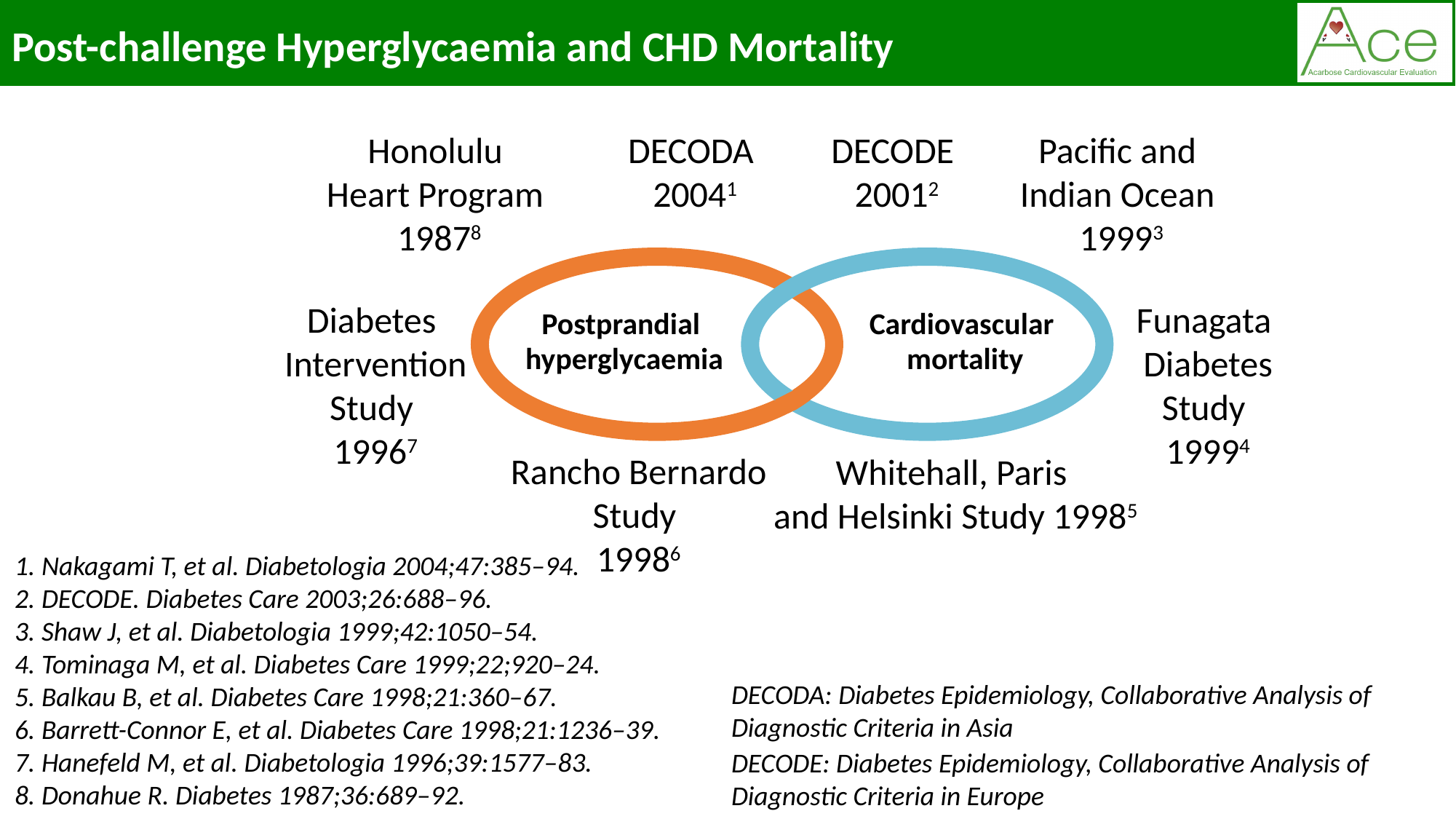

Post-challenge Hyperglycaemia and CHD Mortality
Honolulu
Heart Program
19878
DECODA
20041
DECODE
20012
Pacific and
Indian Ocean
19993

Diabetes
Intervention Study
19967
Funagata
Diabetes Study
19994
Postprandial
hyperglycaemia
Cardiovascular
mortality

Rancho Bernardo Study
19986
Whitehall, Paris
and Helsinki Study 19985
1. Nakagami T, et al. Diabetologia 2004;47:385–94.
2. DECODE. Diabetes Care 2003;26:688–96.
3. Shaw J, et al. Diabetologia 1999;42:1050–54.
4. Tominaga M, et al. Diabetes Care 1999;22;920–24.
5. Balkau B, et al. Diabetes Care 1998;21:360–67.
6. Barrett-Connor E, et al. Diabetes Care 1998;21:1236–39.
7. Hanefeld M, et al. Diabetologia 1996;39:1577–83.
8. Donahue R. Diabetes 1987;36:689–92.
DECODA: Diabetes Epidemiology, Collaborative Analysis of Diagnostic Criteria in Asia
DECODE: Diabetes Epidemiology, Collaborative Analysis of Diagnostic Criteria in Europe